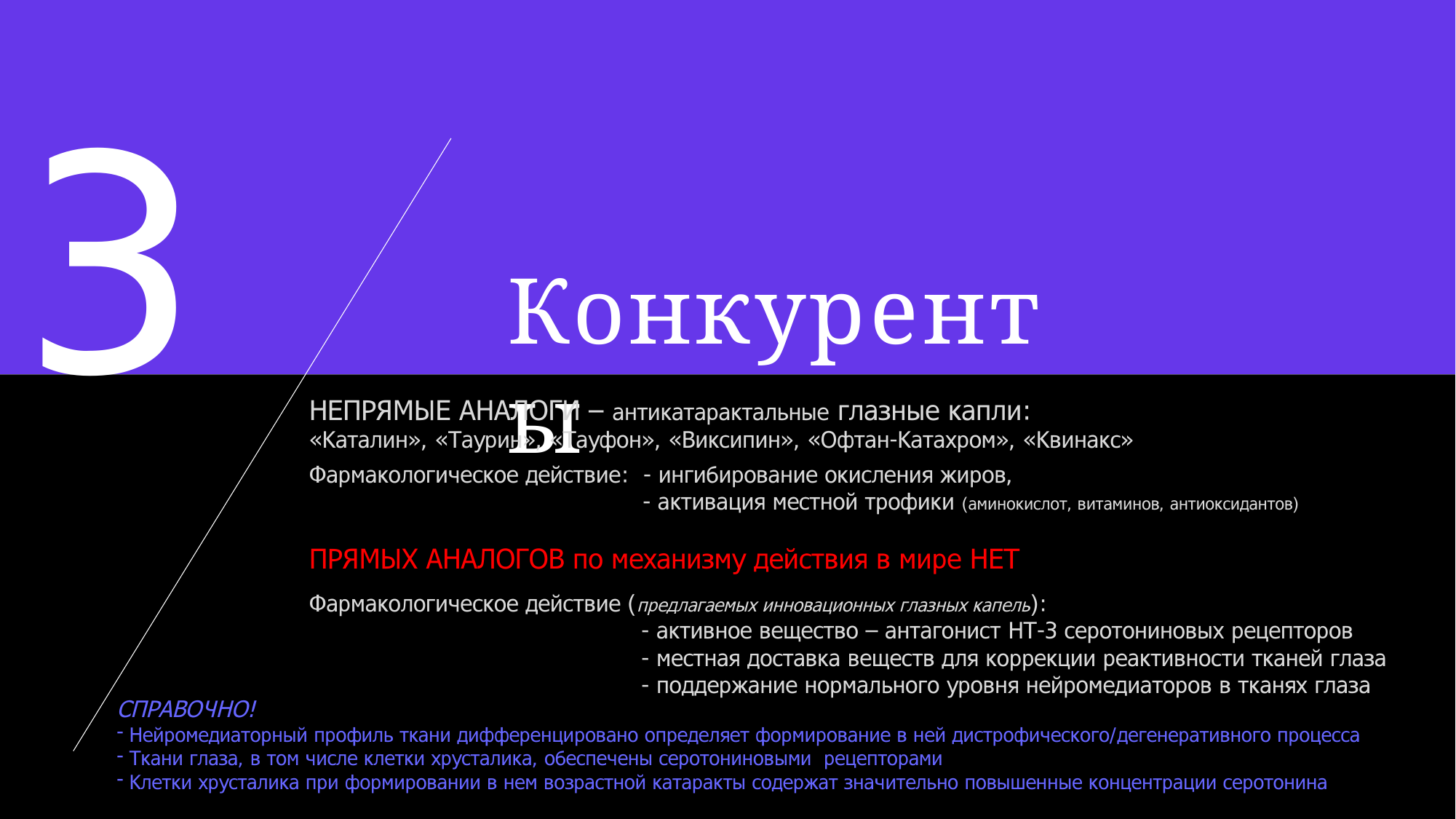

3

# Конкуренты
НЕПРЯМЫЕ АНАЛОГИ – антикатарактальные глазные капли:
«Каталин», «Таурин», «Тауфон», «Виксипин», «Офтан-Катахром», «Квинакс»

Фармакологическое действие:  - ингибирование окисления жиров,
                                               - активация местной трофики (аминокислот, витаминов, антиоксидантов)

ПРЯМЫХ АНАЛОГОВ по механизму действия в мире НЕТ

Фармакологическое действие (предлагаемых инновационных глазных капель):
- активное вещество – антагонист HT-3 серотониновых рецепторов
- местная доставка веществ для коррекции реактивности тканей глаза
- поддержание нормального уровня нейромедиаторов в тканях глаза

СПРАВОЧНО!
 Нейромедиаторный профиль ткани дифференцировано определяет формирование в ней дистрофического/дегенеративного процесса
 Ткани глаза, в том числе клетки хрусталика, обеспечены серотониновыми  рецепторами
 Клетки хрусталика при формировании в нем возрастной катаракты содержат значительно повышенные концентрации серотонина